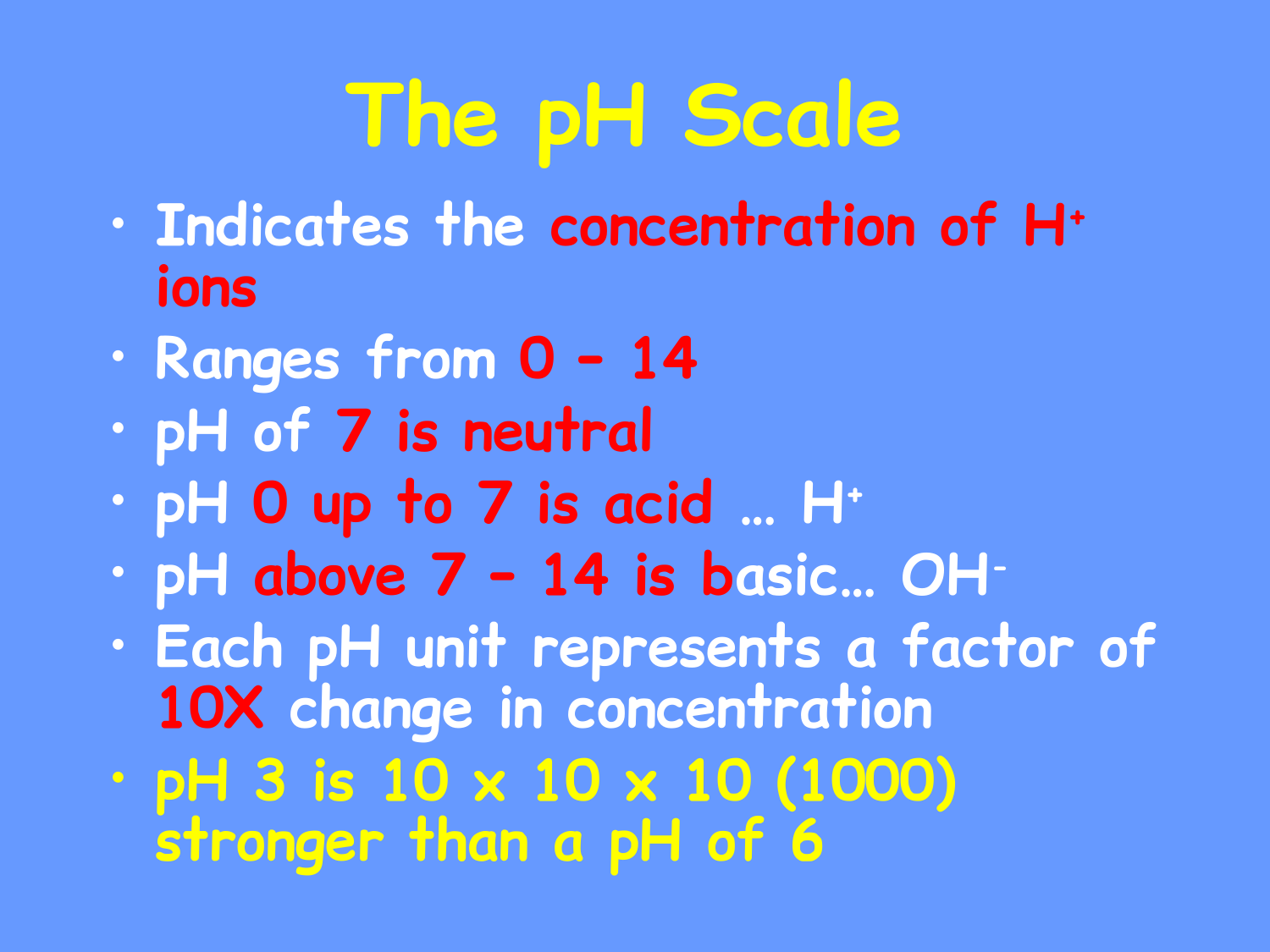

# The pH Scale
Indicates the concentration of H+ ions
Ranges from 0 – 14
pH of 7 is neutral
pH 0 up to 7 is acid … H+
pH above 7 – 14 is basic… OH-
Each pH unit represents a factor of 10X change in concentration
pH 3 is 10 x 10 x 10 (1000) stronger than a pH of 6